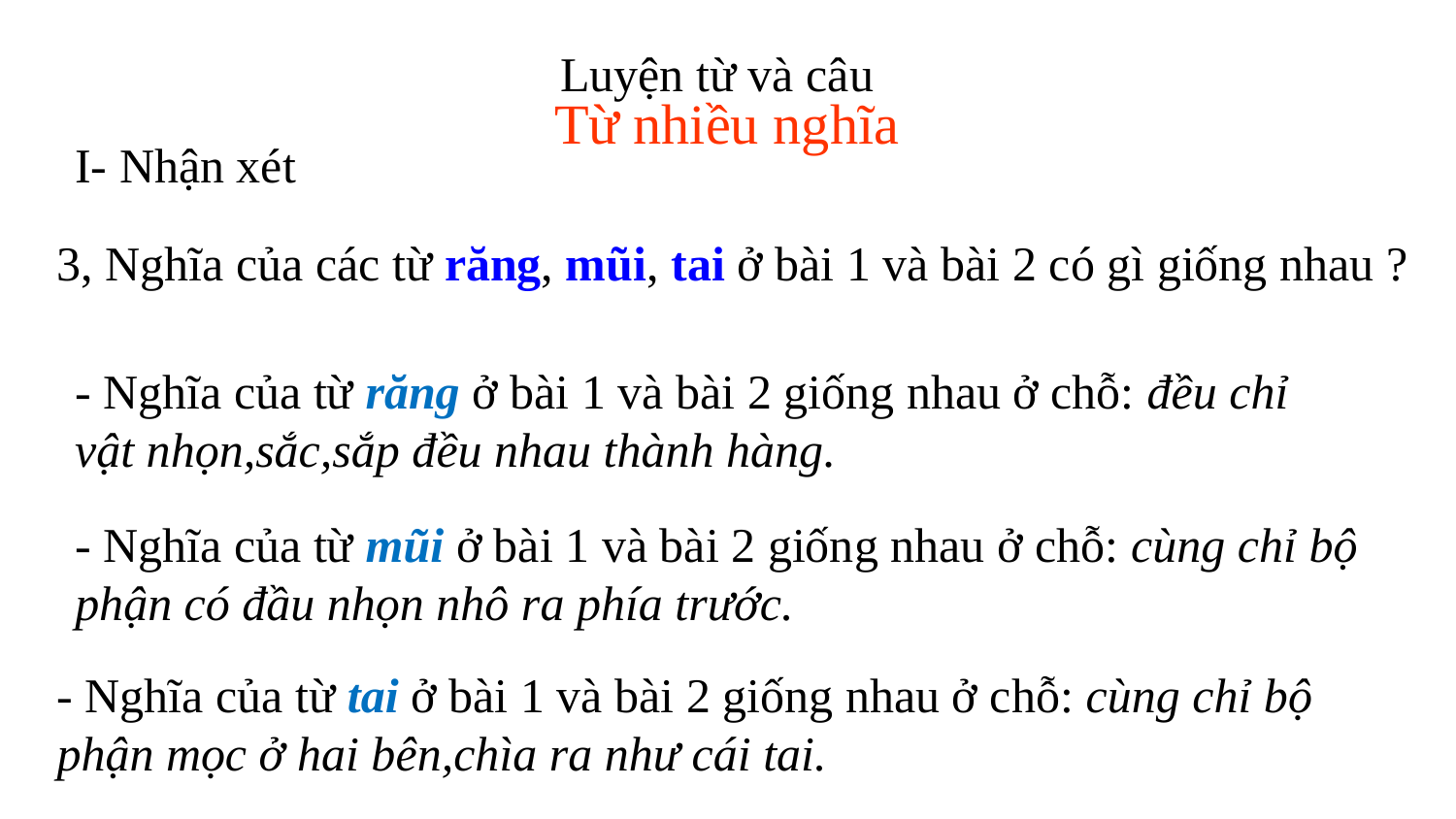

Luyện từ và câu
Từ nhiều nghĩa
I- Nhận xét
3, Nghĩa của các từ răng, mũi, tai ở bài 1 và bài 2 có gì giống nhau ?
- Nghĩa của từ răng ở bài 1 và bài 2 giống nhau ở chỗ: đều chỉ vật nhọn,sắc,sắp đều nhau thành hàng.
- Nghĩa của từ mũi ở bài 1 và bài 2 giống nhau ở chỗ: cùng chỉ bộ phận có đầu nhọn nhô ra phía trước.
- Nghĩa của từ tai ở bài 1 và bài 2 giống nhau ở chỗ: cùng chỉ bộ phận mọc ở hai bên,chìa ra như cái tai.